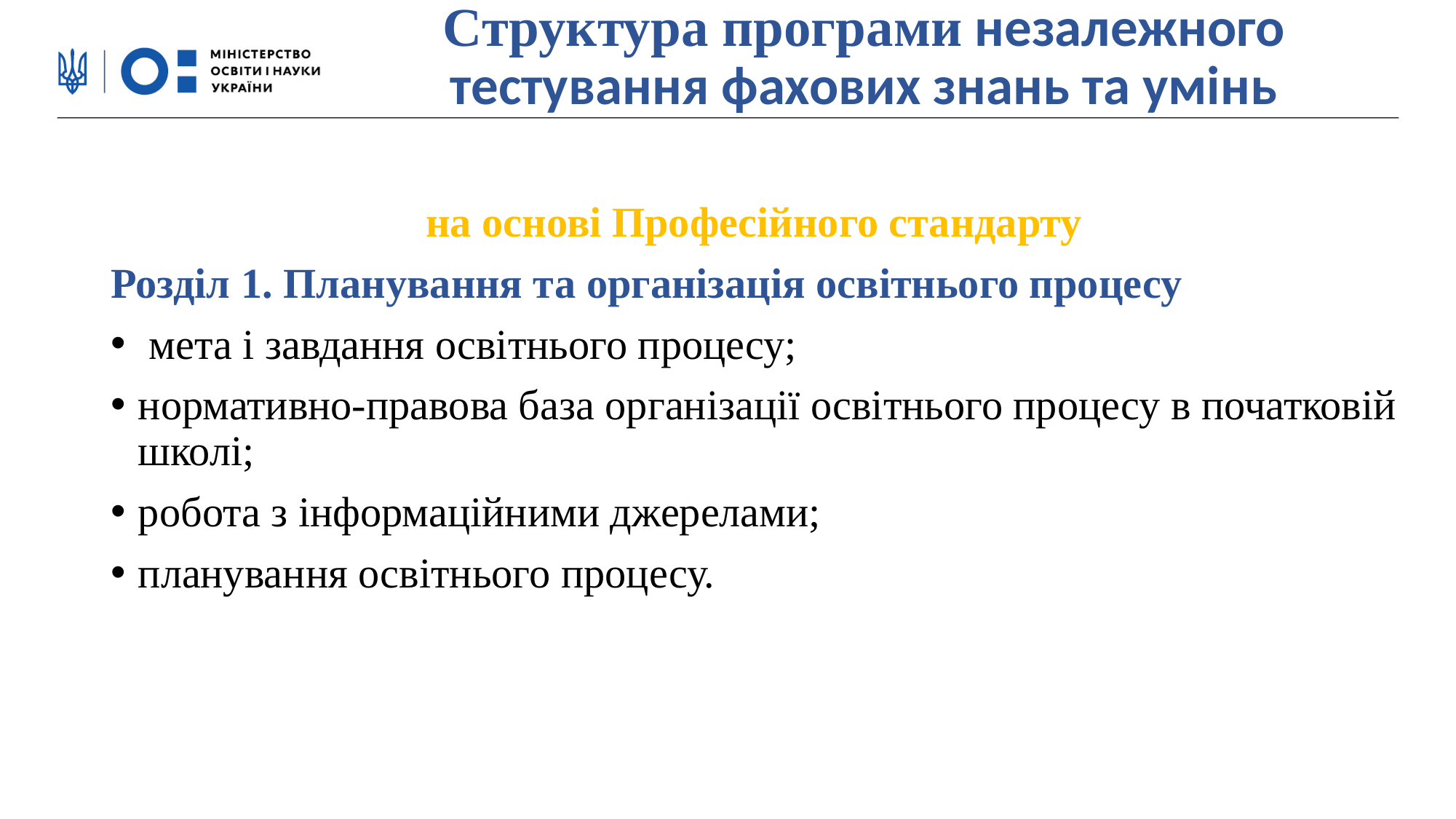

# Структура програми незалежного тестування фахових знань та умінь

на основі Професійного стандарту
Розділ 1. Планування та організація освітнього процесу
 мета і завдання освітнього процесу;
нормативно-правова база організації освітнього процесу в початковій школі;
робота з інформаційними джерелами;
планування освітнього процесу.